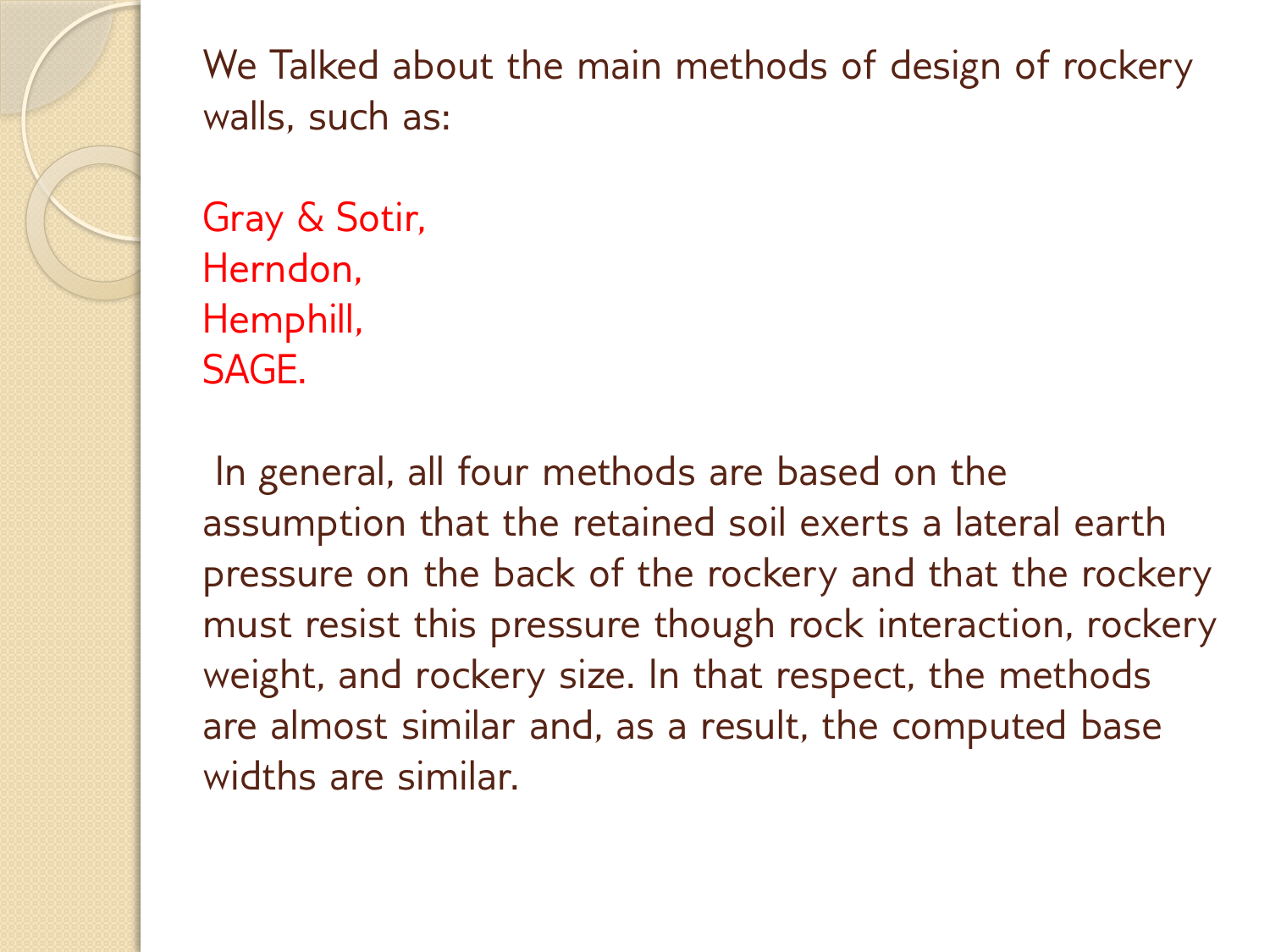

# We Talked about the main methods of design of rockery walls, such as: Gray & Sotir, Herndon, Hemphill, SAGE. In general, all four methods are based on the assumption that the retained soil exerts a lateral earth pressure on the back of the rockery and that the rockery must resist this pressure though rock interaction, rockery weight, and rockery size. In that respect, the methods are almost similar and, as a result, the computed base widths are similar.